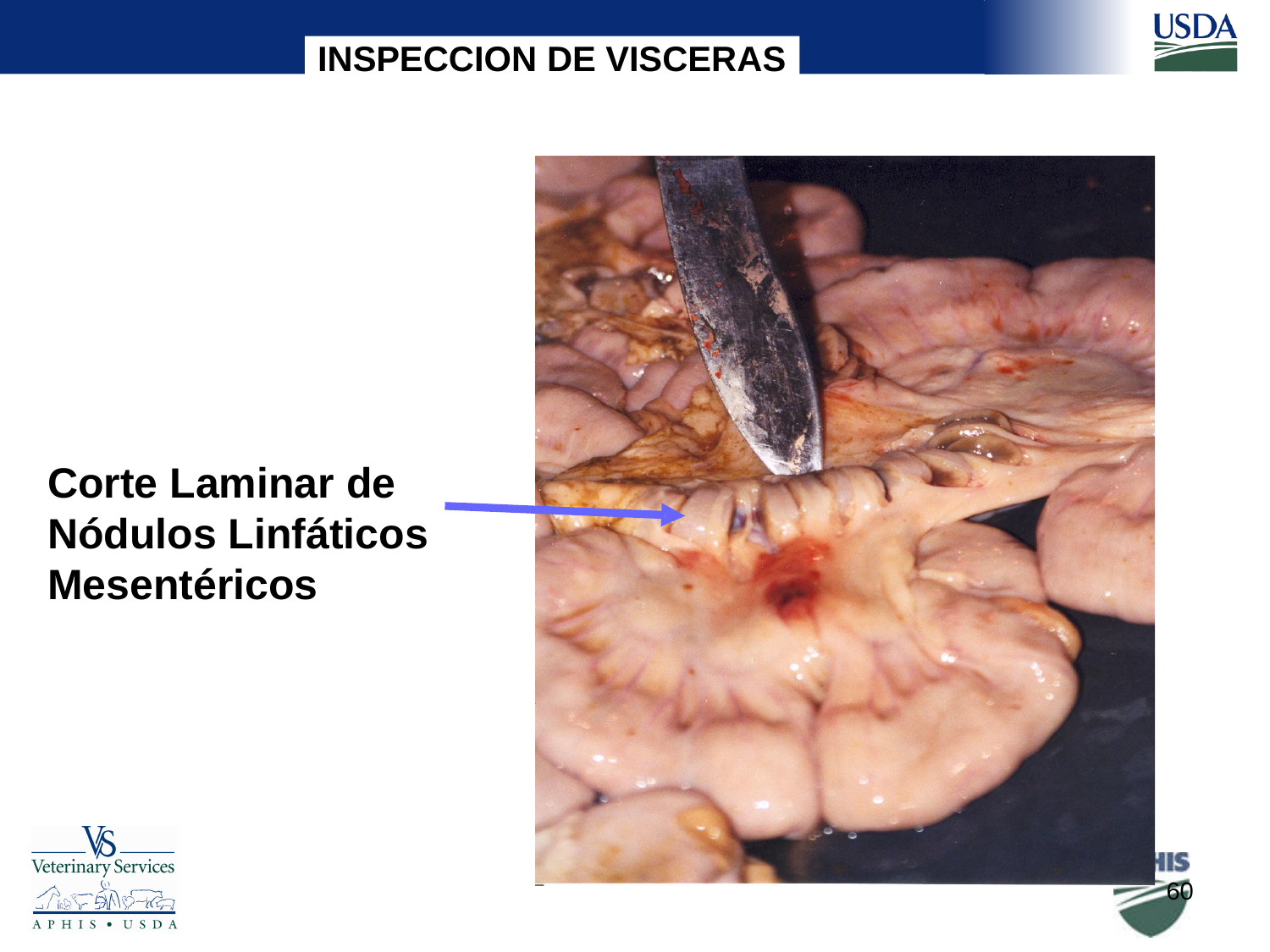

INSPECCION DE VISCERAS

Corte Laminar de Nódulos Linfáticos Mesentéricos

60